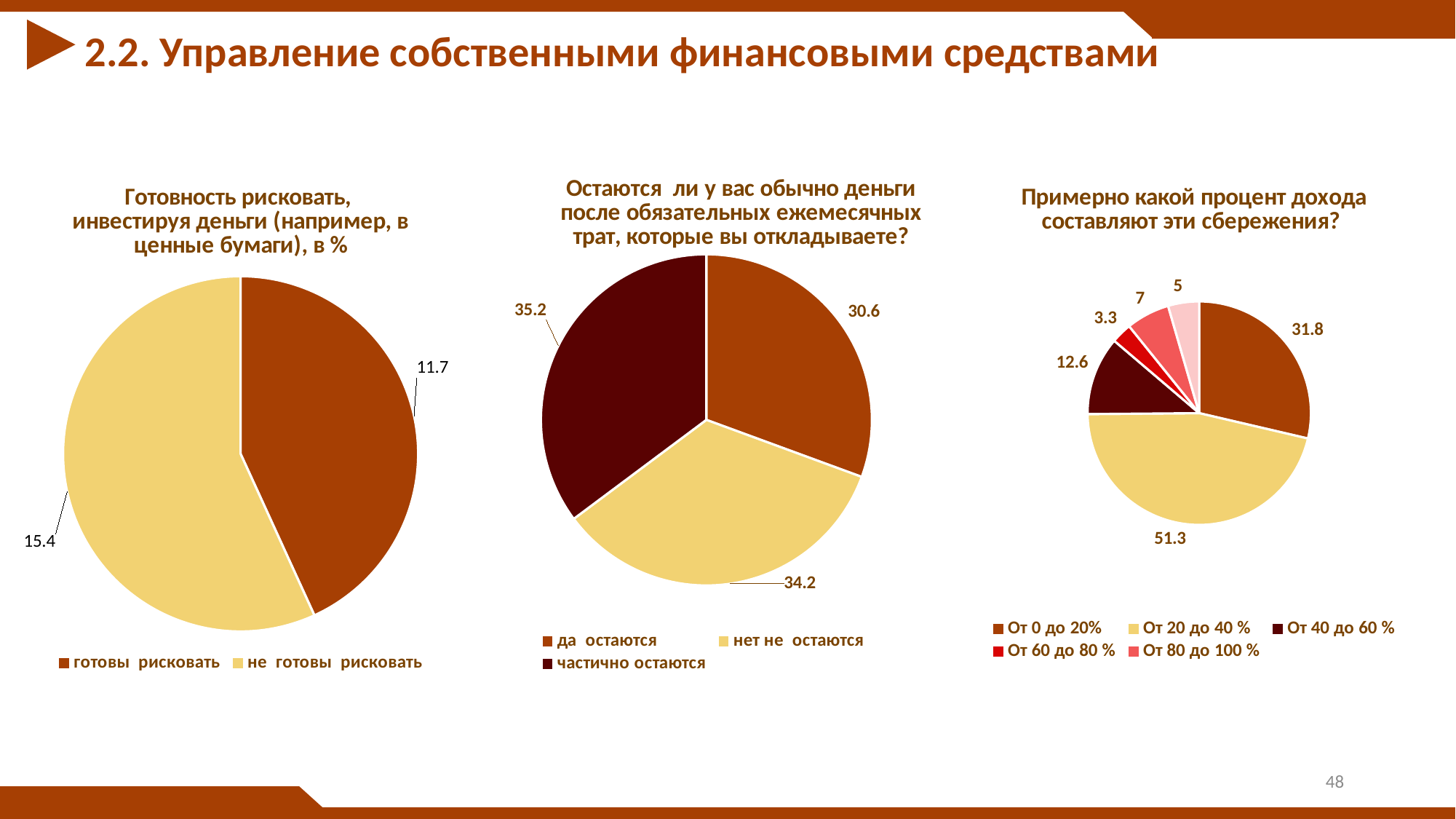

2.2. Управление собственными финансовыми средствами

### Chart: Остаются  ли у вас обычно деньги после обязательных ежемесячных трат, которые вы откладываете?

| Category | Продажи |
|---|---|
| да  остаются | 30.6 |
| нет не  остаются | 34.2 |
| частично остаются | 35.2 |

### Chart: Готовность рисковать,  инвестируя деньги (например, в ценные бумаги), в %

| Category | Продажи |
|---|---|
| готовы  рисковать | 11.7 |
| не  готовы  рисковать | 15.4 |

### Chart: Примерно какой процент дохода составляют эти сбережения?

| Category | Продажи |
|---|---|
| От 0 до 20% | 31.8 |
| От 20 до 40 % | 51.3 |
| От 40 до 60 % | 12.6 |
| От 60 до 80 % | 3.3 |
| От 80 до 100 % | 7.0 |
48